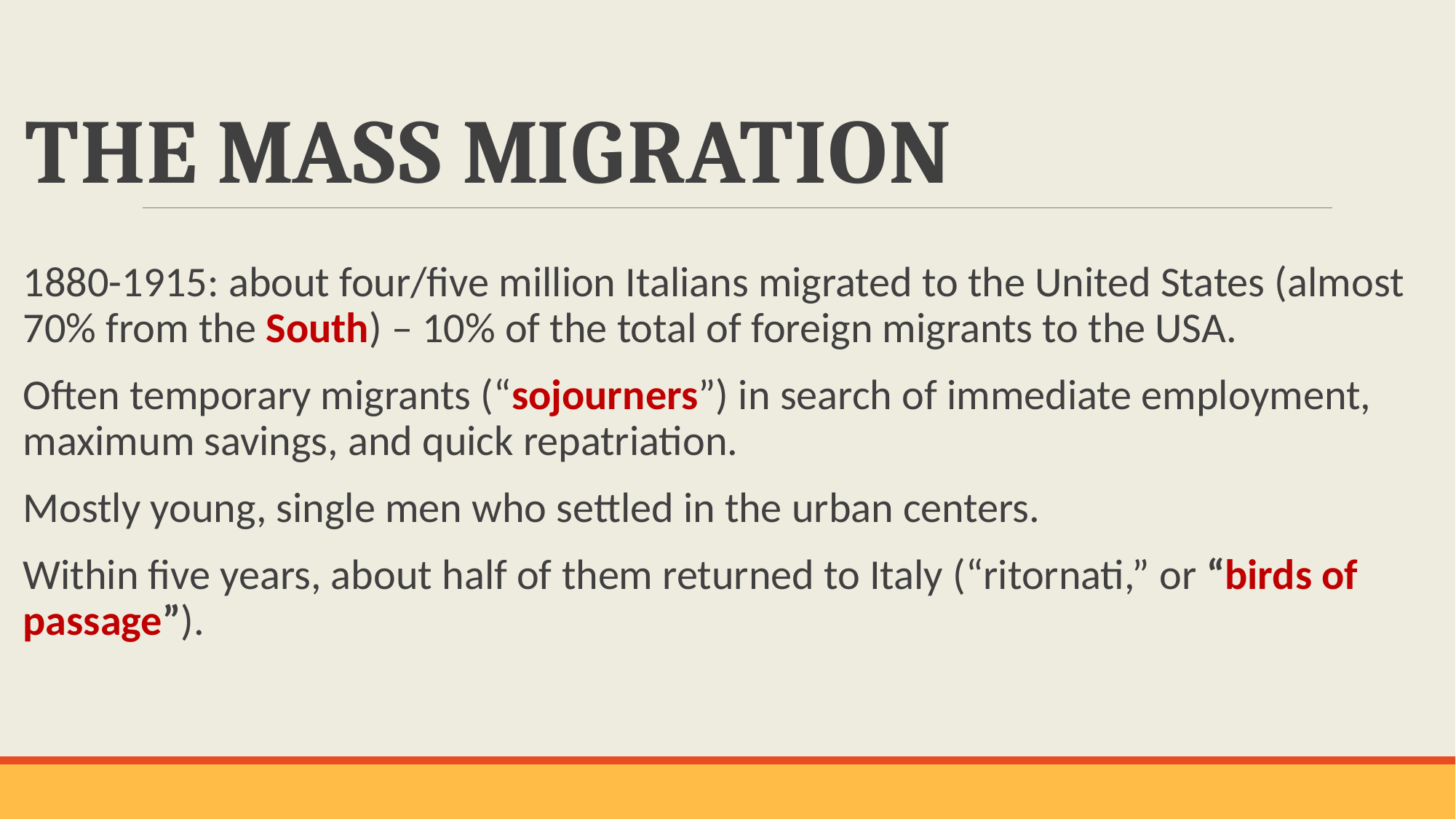

# THE MASS MIGRATION
1880-1915: about four/five million Italians migrated to the United States (almost 70% from the South) – 10% of the total of foreign migrants to the USA.
Often temporary migrants (“sojourners”) in search of immediate employment, maximum savings, and quick repatriation.
Mostly young, single men who settled in the urban centers.
Within five years, about half of them returned to Italy (“ritornati,” or “birds of passage”).